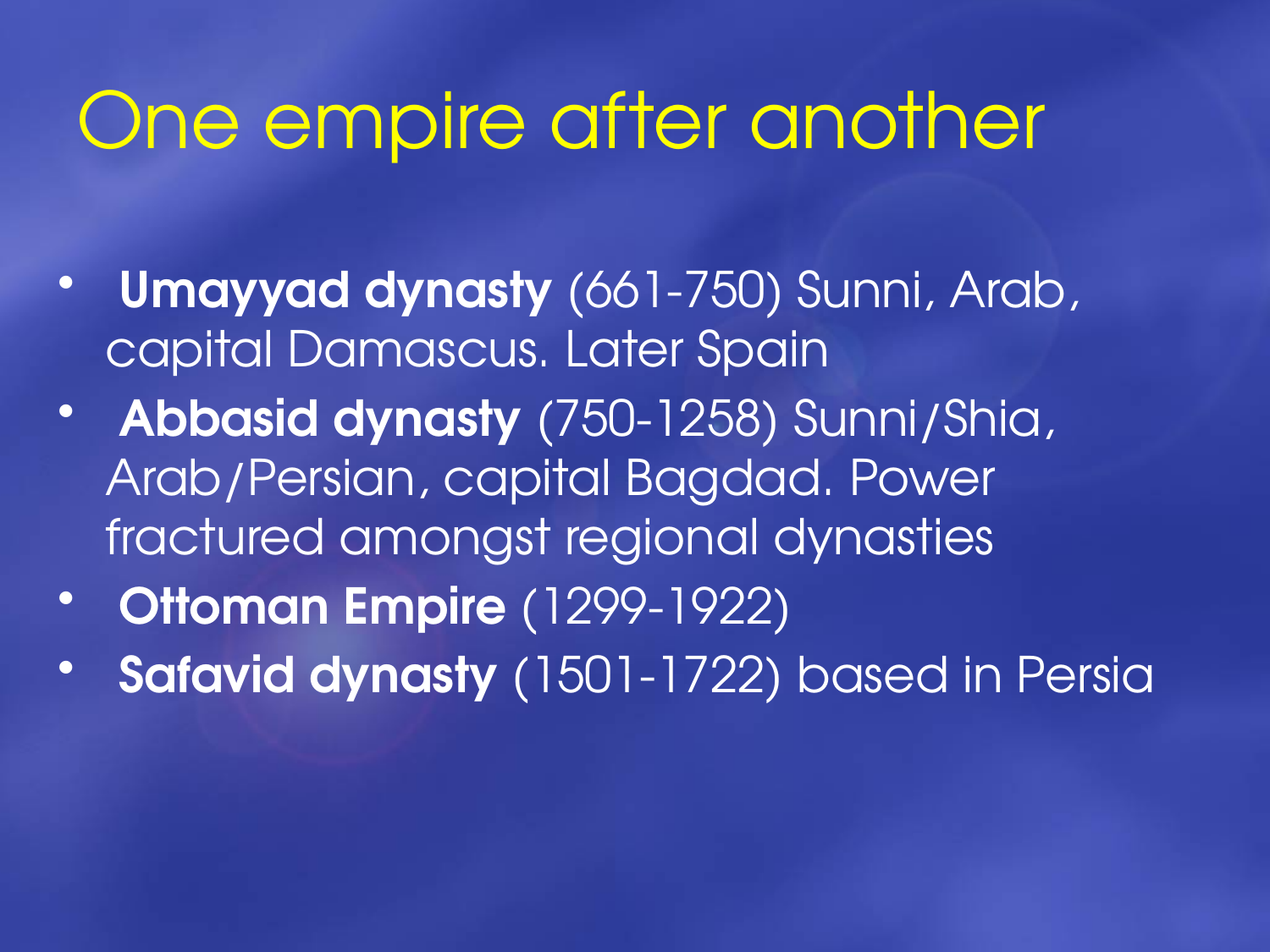

# One empire after another
 Umayyad dynasty (661-750) Sunni, Arab, capital Damascus. Later Spain
 Abbasid dynasty (750-1258) Sunni/Shia, Arab/Persian, capital Bagdad. Power fractured amongst regional dynasties
 Ottoman Empire (1299-1922)
 Safavid dynasty (1501-1722) based in Persia